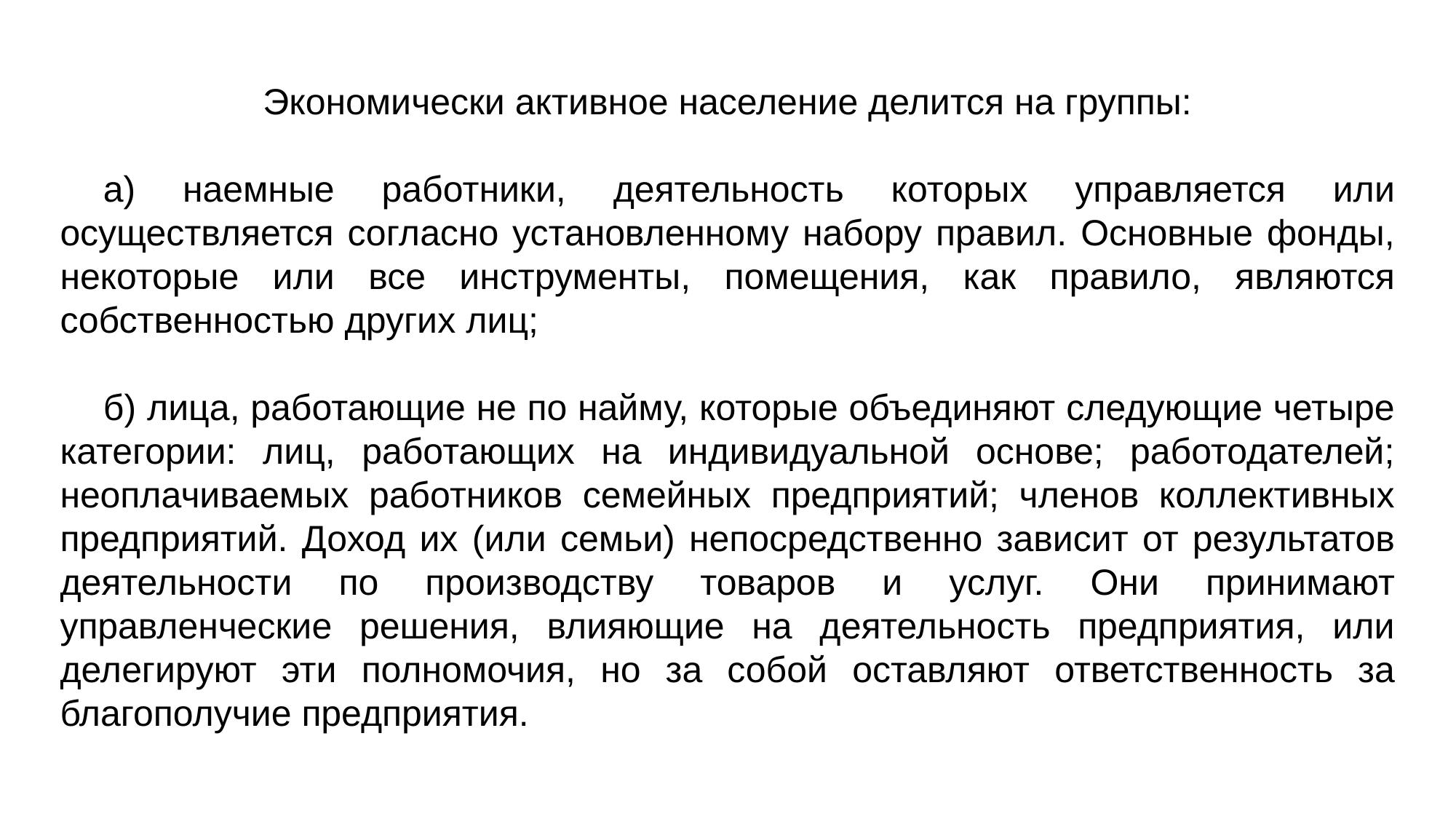

Экономически активное население делится на группы:

а) наемные работники, деятельность которых управляется или осуществляется согласно установленному набору правил. Основные фонды, некоторые или все инструменты, помещения, как правило, являются собственностью других лиц;

б) лица, работающие не по найму, которые объединяют следующие четыре категории: лиц, работающих на индивидуальной основе; работодателей; неоплачиваемых работников семейных предприятий; членов коллективных предприятий. Доход их (или семьи) непосредственно зависит от результатов деятельности по производству товаров и услуг. Они принимают управленческие решения, влияющие на деятельность предприятия, или делегируют эти полномочия, но за собой оставляют ответственность за благополучие предприятия.